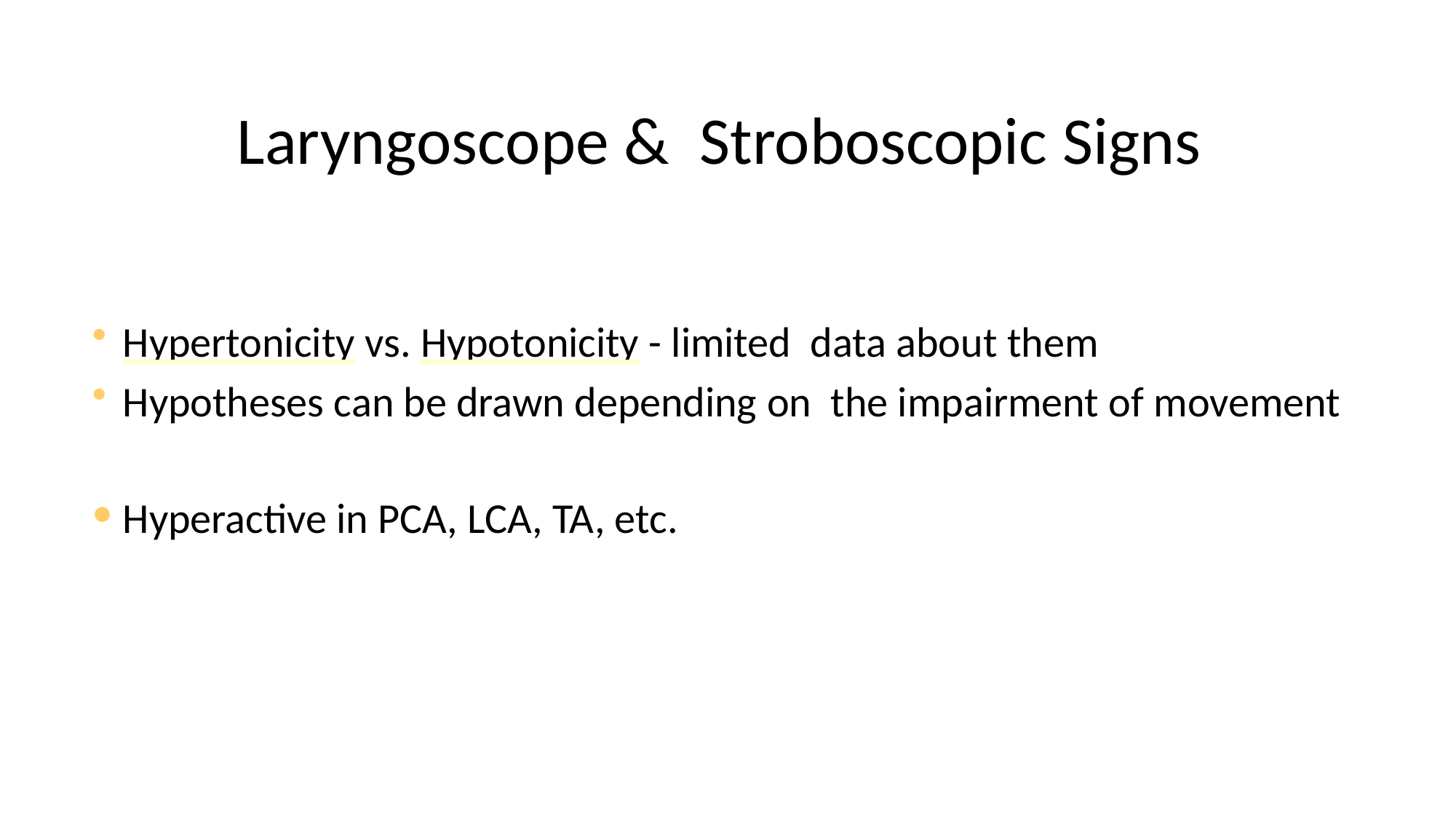

# Laryngoscope &  Stroboscopic Signs
Hypertonicity vs. Hypotonicity - limited  data about them
Hypotheses can be drawn depending on  the impairment of movement

Hyperactive in PCA, LCA, TA, etc.